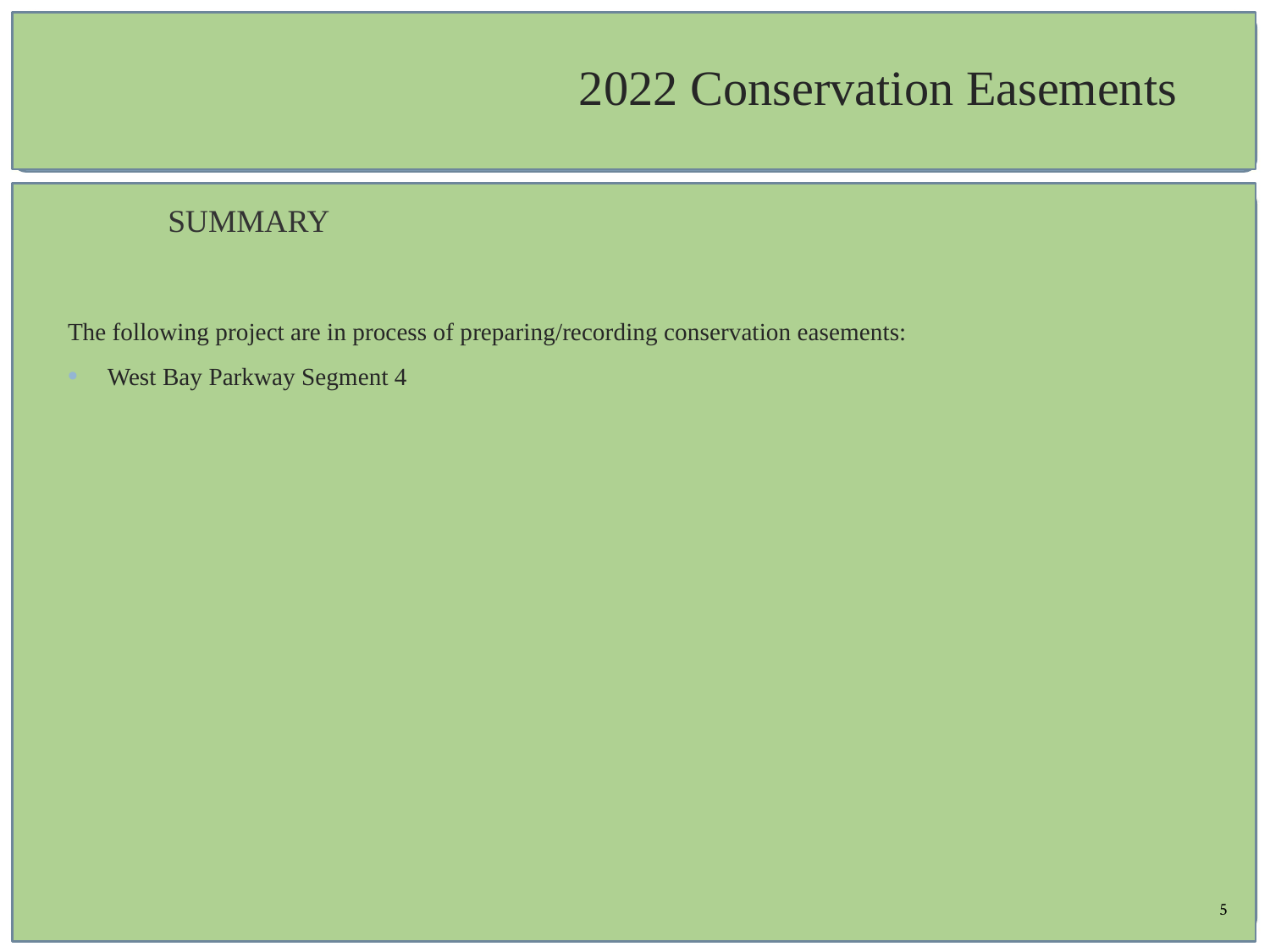

# 2022 Conservation Easements

SUMMARY
The following project are in process of preparing/recording conservation easements:
West Bay Parkway Segment 4
5